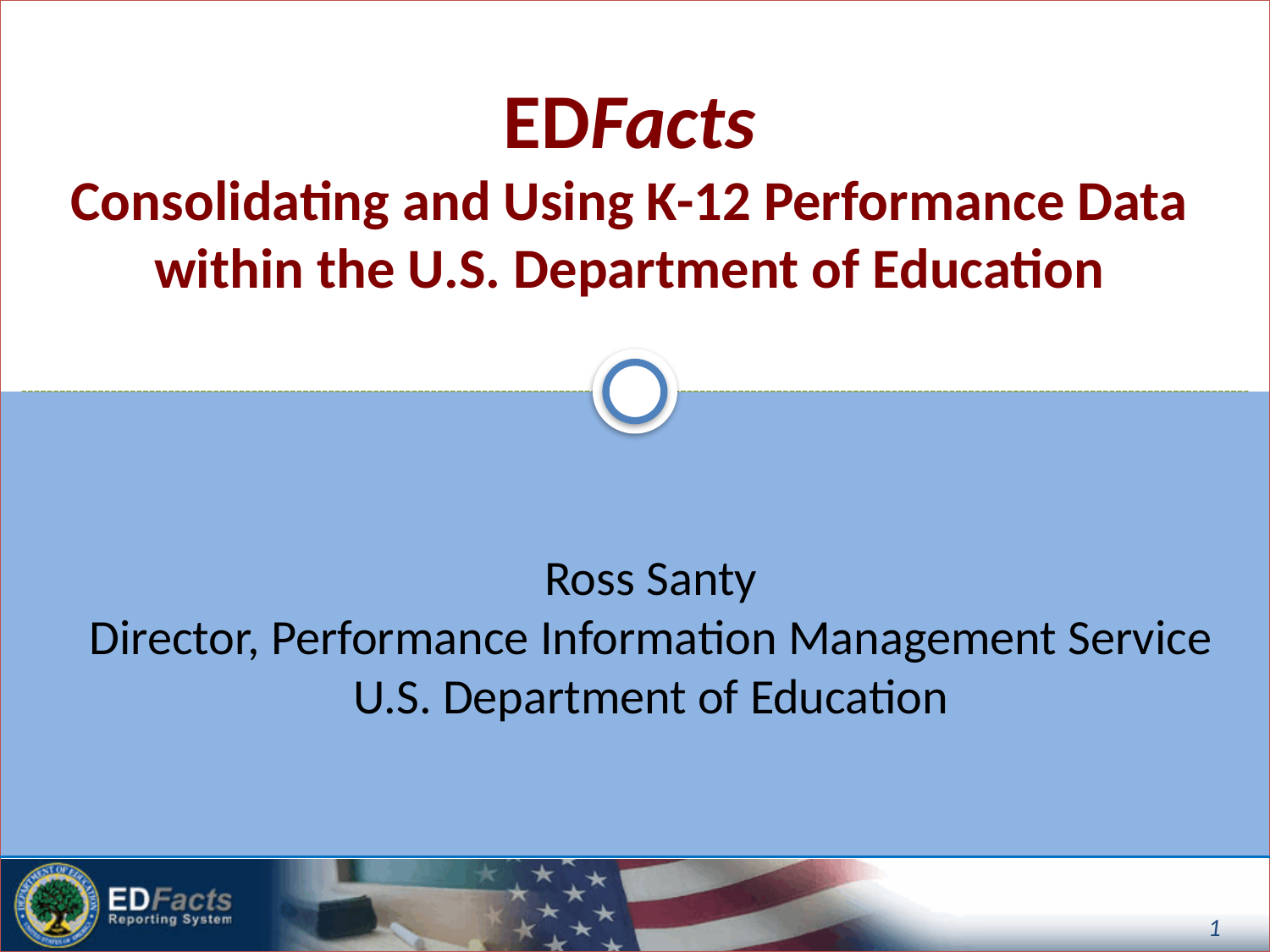

# EDFacts Consolidating and Using K-12 Performance Data within the U.S. Department of Education
Ross Santy
Director, Performance Information Management Service
U.S. Department of Education